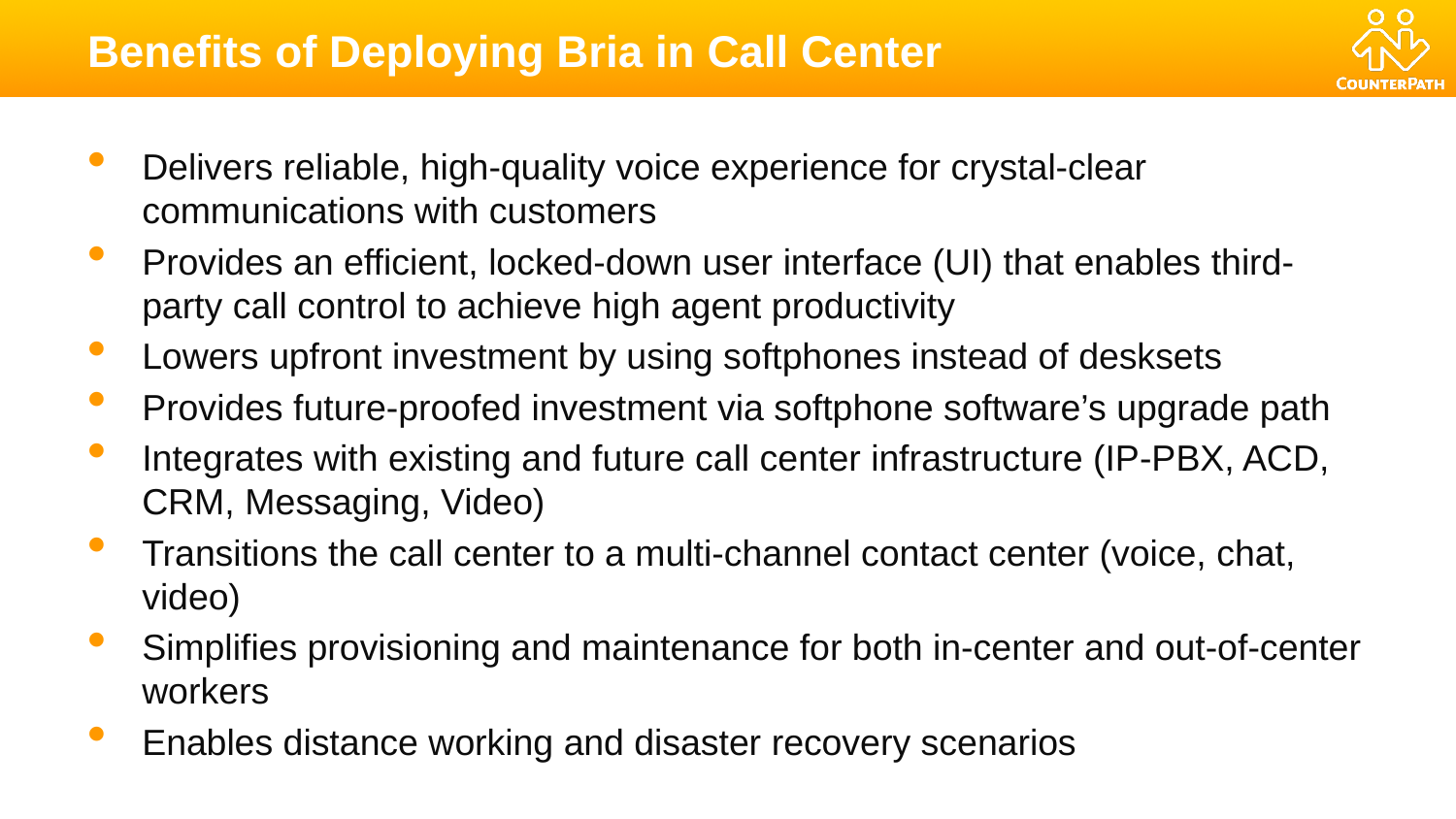

# Benefits of Deploying Bria in Call Center
Delivers reliable, high-quality voice experience for crystal-clear communications with customers
Provides an efficient, locked-down user interface (UI) that enables third-party call control to achieve high agent productivity
Lowers upfront investment by using softphones instead of desksets
Provides future-proofed investment via softphone software’s upgrade path
Integrates with existing and future call center infrastructure (IP-PBX, ACD, CRM, Messaging, Video)
Transitions the call center to a multi-channel contact center (voice, chat, video)
Simplifies provisioning and maintenance for both in-center and out-of-center workers
Enables distance working and disaster recovery scenarios